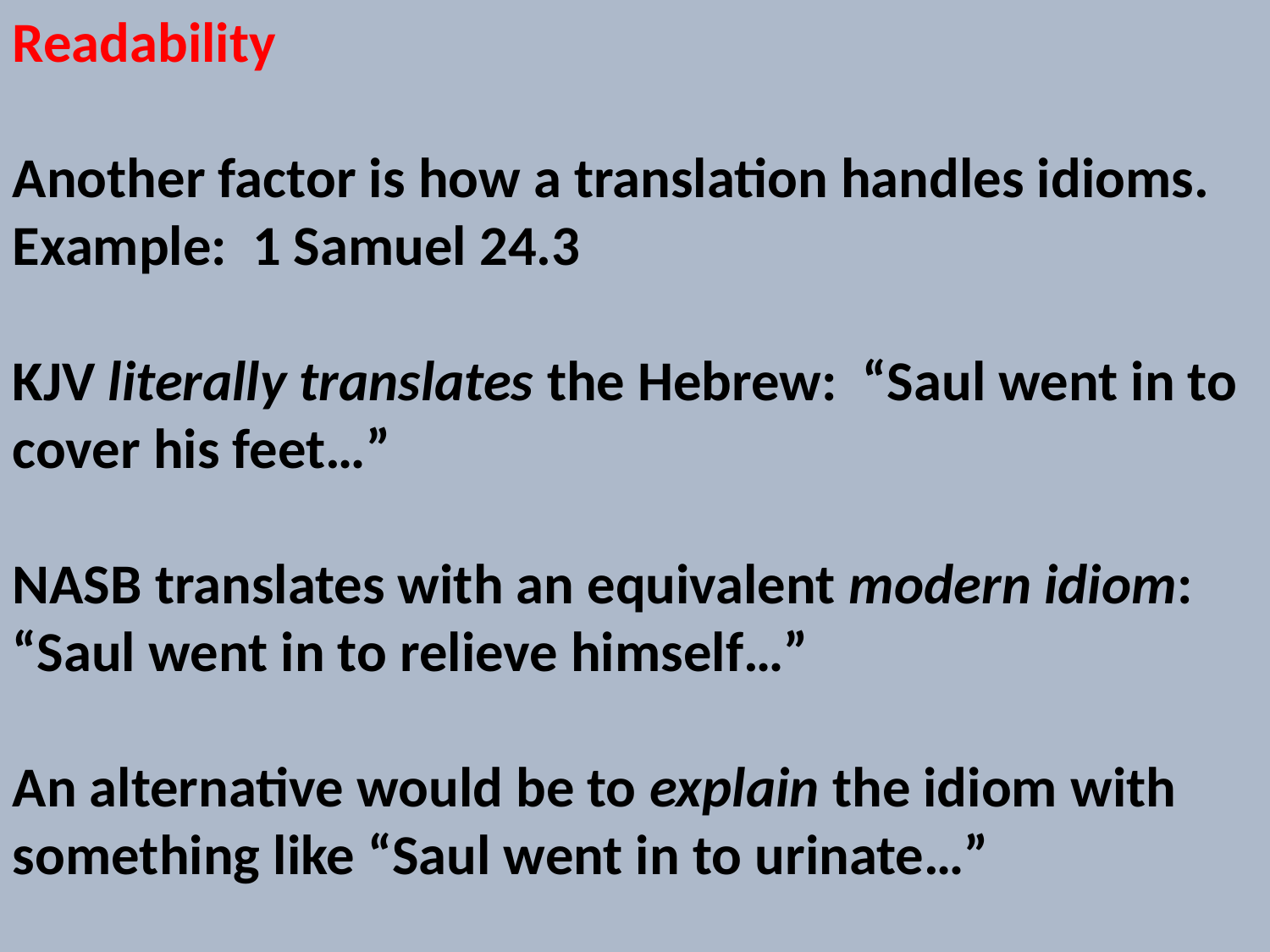

Readability

Another factor is how a translation handles idioms.
Example:  1 Samuel 24.3

KJV literally translates the Hebrew:  “Saul went in to cover his feet…”

NASB translates with an equivalent modern idiom:  “Saul went in to relieve himself…”

An alternative would be to explain the idiom with something like “Saul went in to urinate…”